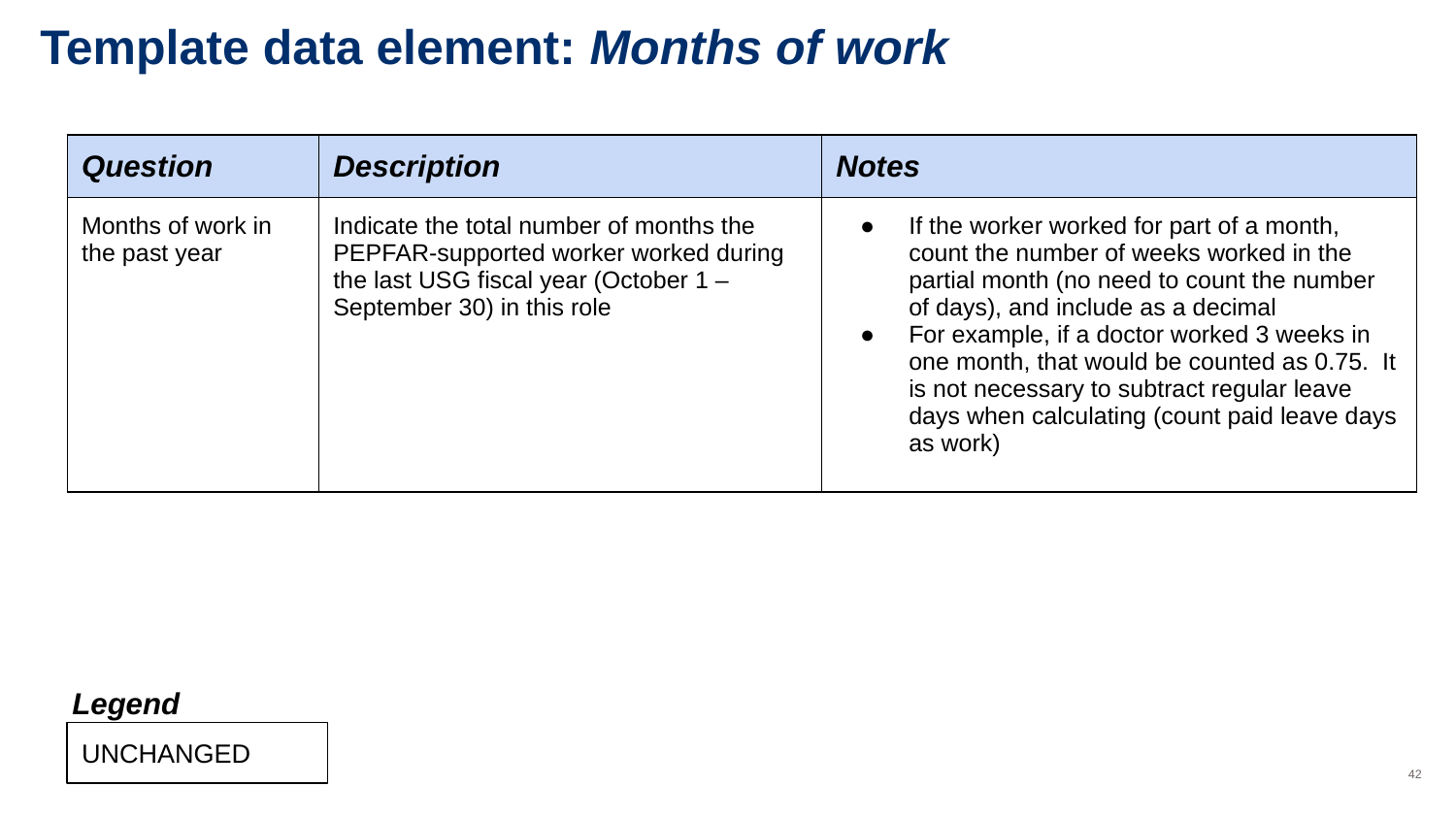

# Template data element: Months of work
| Question | Description | Notes |
| --- | --- | --- |
| Months of work in the past year | Indicate the total number of months the PEPFAR-supported worker worked during the last USG fiscal year (October 1 – September 30) in this role | If the worker worked for part of a month, count the number of weeks worked in the partial month (no need to count the number of days), and include as a decimal For example, if a doctor worked 3 weeks in one month, that would be counted as 0.75. It is not necessary to subtract regular leave days when calculating (count paid leave days as work) |
Legend
UNCHANGED
42